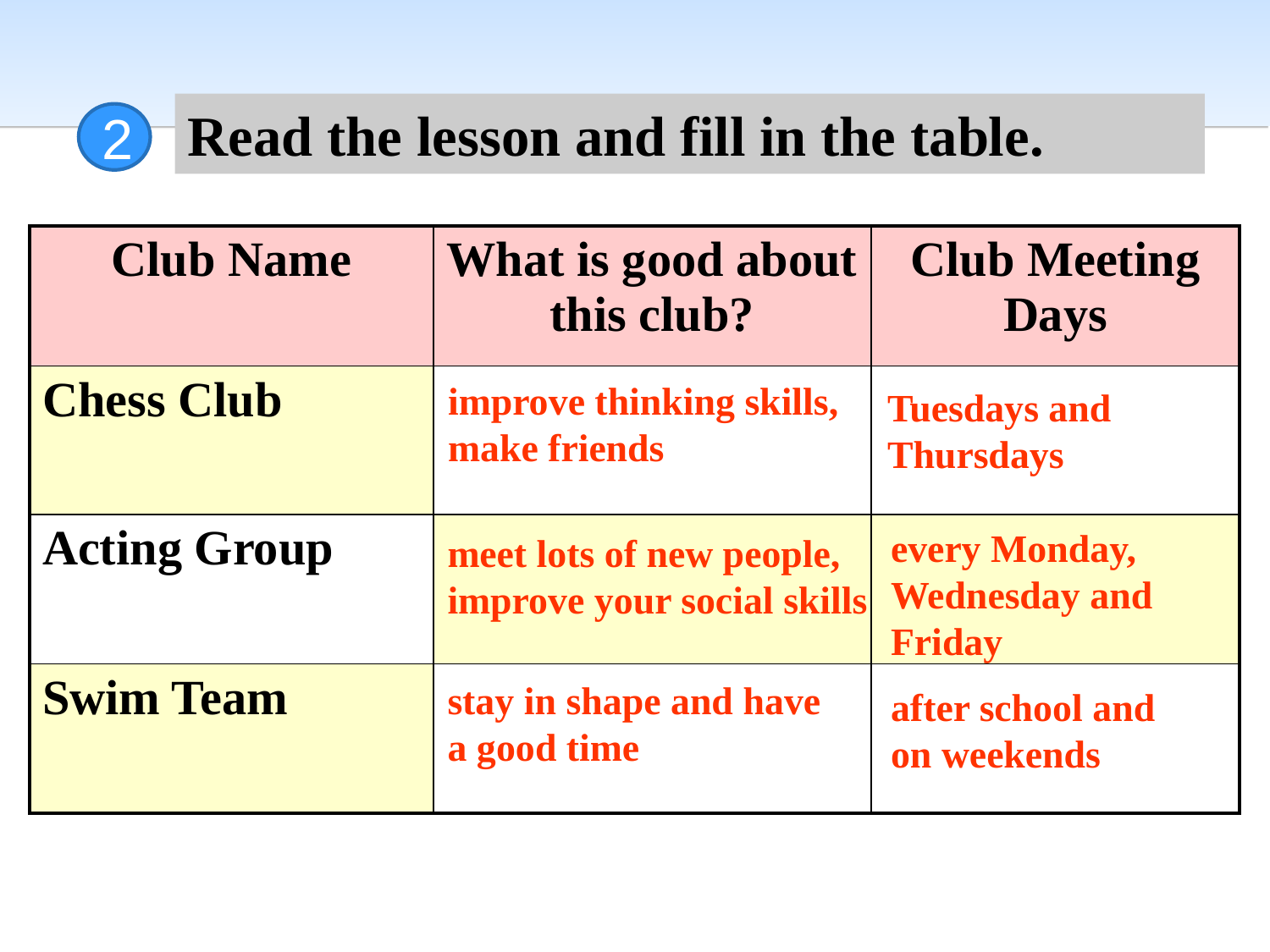

Read the lesson and fill in the table.
2
| Club Name | What is good about this club? | Club Meeting Days |
| --- | --- | --- |
| Chess Club |  |  |
| Acting Group |  |  |
| Swim Team |  |  |
improve thinking skills,
make friends
Tuesdays and Thursdays
every Monday, Wednesday and Friday
meet lots of new people, improve your social skills
stay in shape and have a good time
after school and on weekends